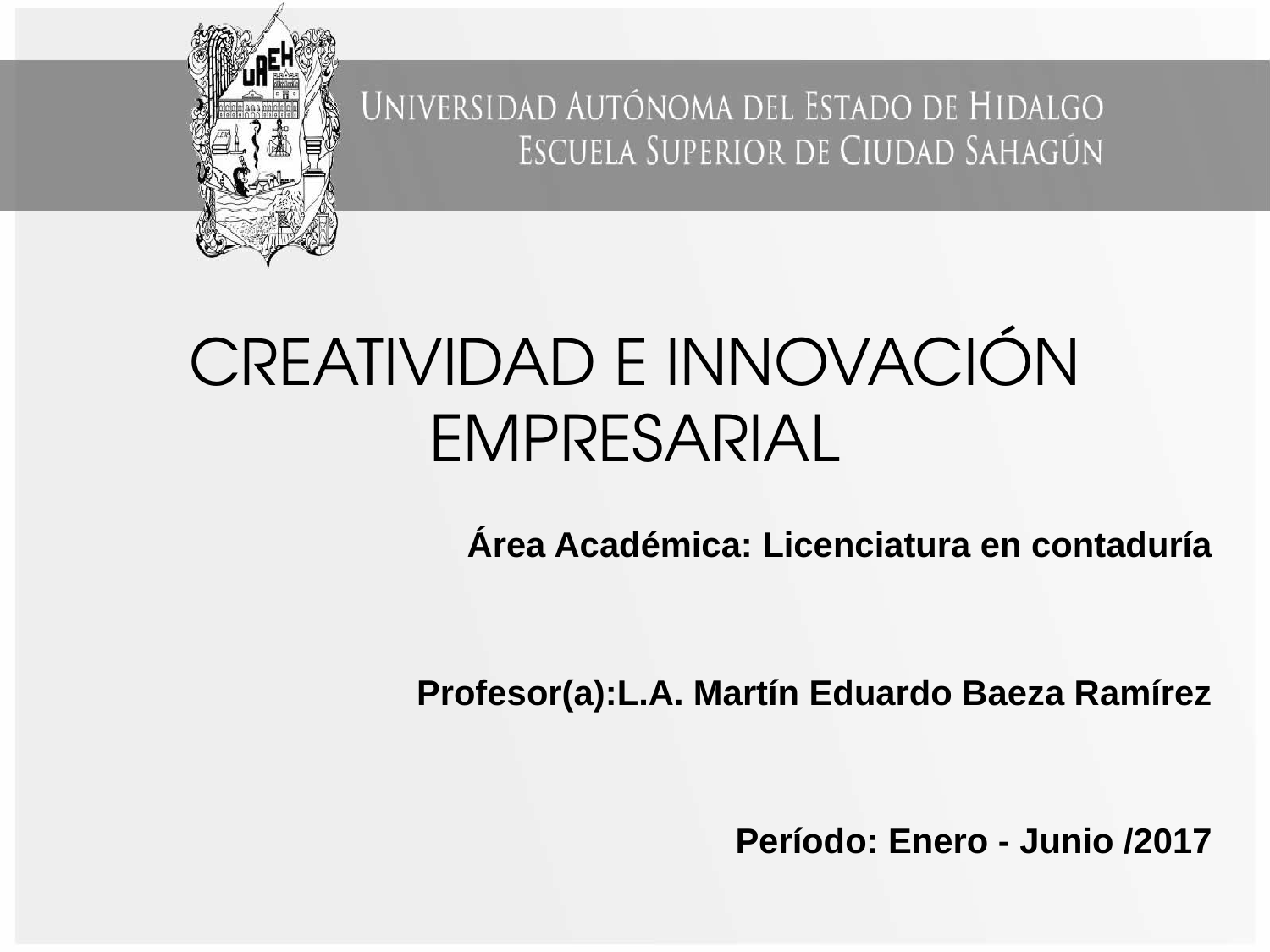

# CREATIVIDAD E INNOVACIÓN EMPRESARIAL
Área Académica: Licenciatura en contaduría

Profesor(a):L.A. Martín Eduardo Baeza Ramírez

Período: Enero - Junio /2017